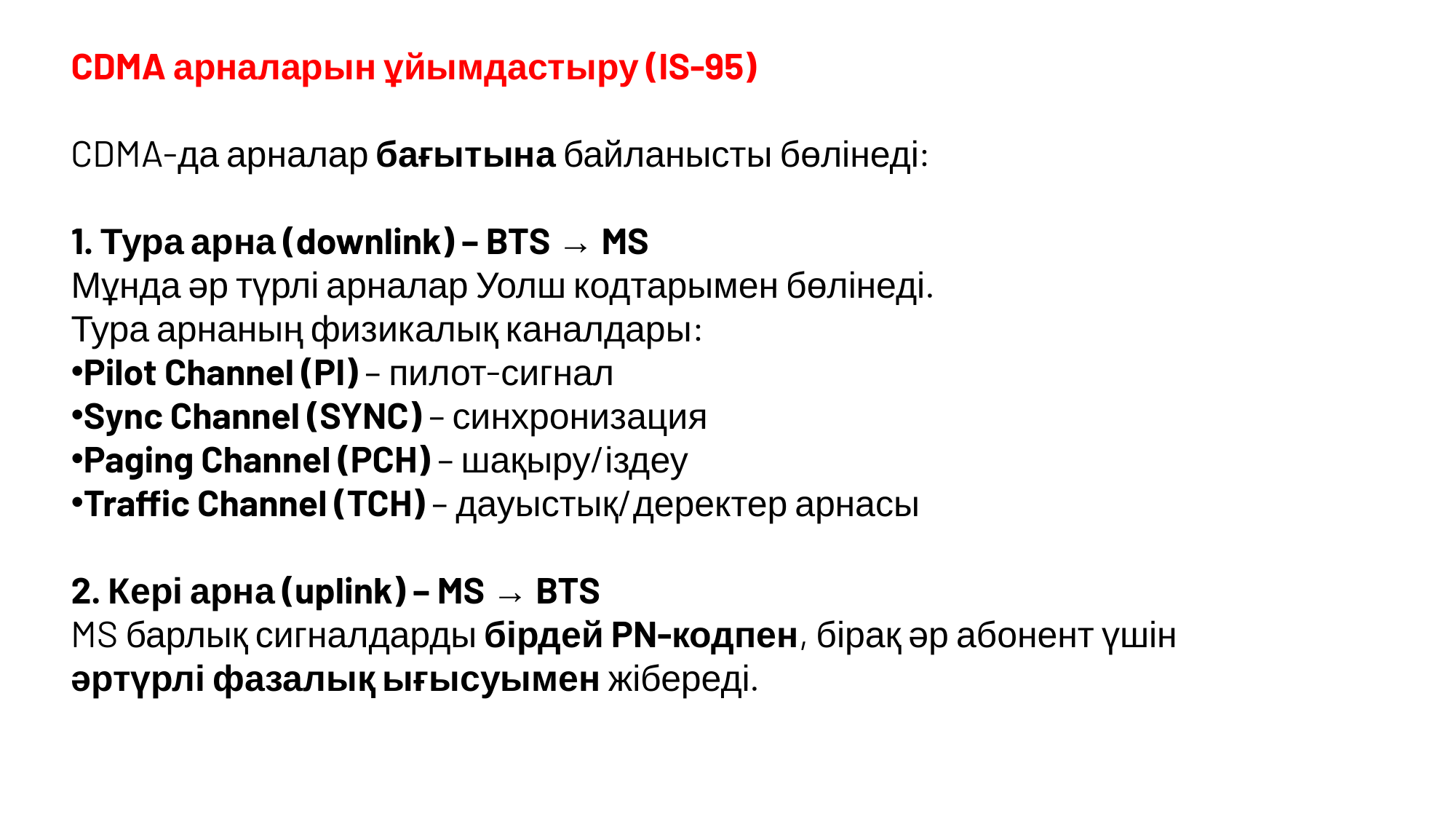

CDMA арналарын ұйымдастыру (IS-95)

CDMA-да арналар бағытына байланысты бөлінеді:

1. Тура арна (downlink) – BTS → MS
Мұнда әр түрлі арналар Уолш кодтарымен бөлінеді.
Тура арнаның физикалық каналдары:
Pilot Channel (PI) – пилот-сигнал
Sync Channel (SYNC) – синхронизация
Paging Channel (PCH) – шақыру/іздеу
Traffic Channel (TCH) – дауыстық/деректер арнасы

2. Кері арна (uplink) – MS → BTS
MS барлық сигналдарды бірдей PN-кодпен, бірақ әр абонент үшін
әртүрлі фазалық ығысуымен жібереді.